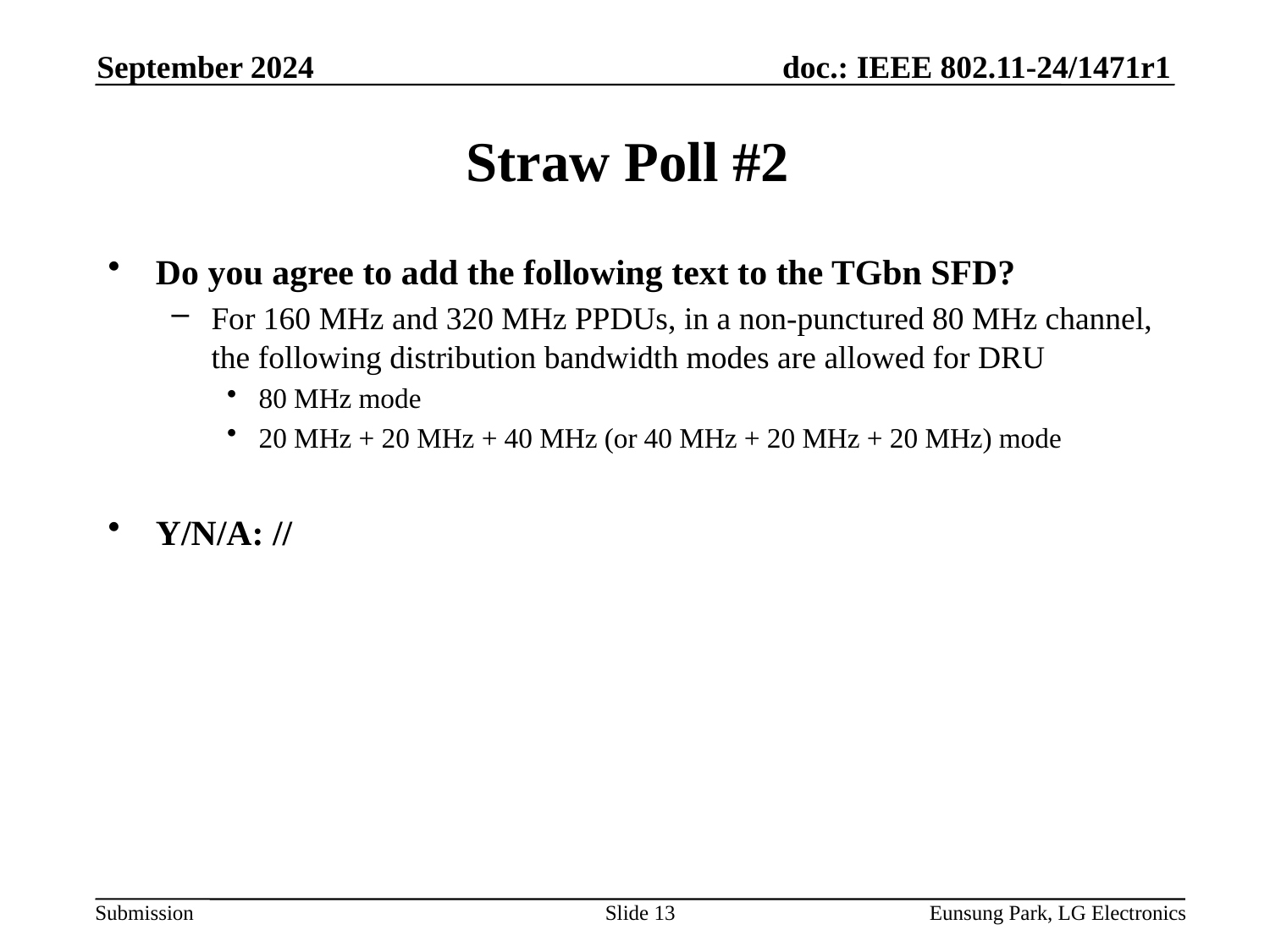

September 2024
# Straw Poll #2
Do you agree to add the following text to the TGbn SFD?
For 160 MHz and 320 MHz PPDUs, in a non-punctured 80 MHz channel, the following distribution bandwidth modes are allowed for DRU
80 MHz mode
20 MHz + 20 MHz + 40 MHz (or 40 MHz + 20 MHz + 20 MHz) mode

Y/N/A: //
Slide 13
Eunsung Park, LG Electronics